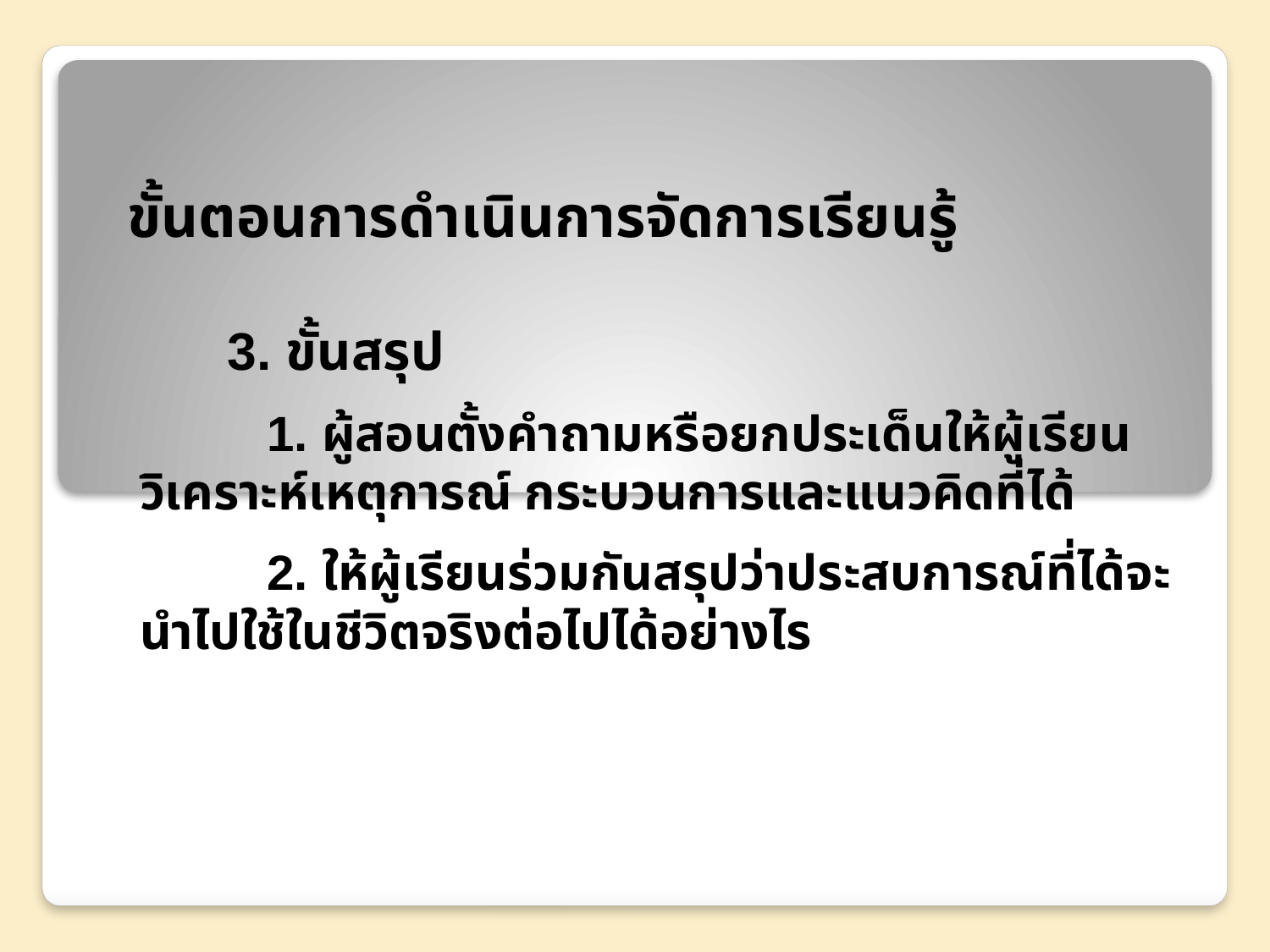

# ขั้นตอนการดำเนินการจัดการเรียนรู้
      3. ขั้นสรุป

	1. ผู้สอนตั้งคำถามหรือยกประเด็นให้ผู้เรียนวิเคราะห์เหตุการณ์ กระบวนการและแนวคิดที่ได้

	2. ให้ผู้เรียนร่วมกันสรุปว่าประสบการณ์ที่ได้จะนำไปใช้ในชีวิตจริงต่อไปได้อย่างไร